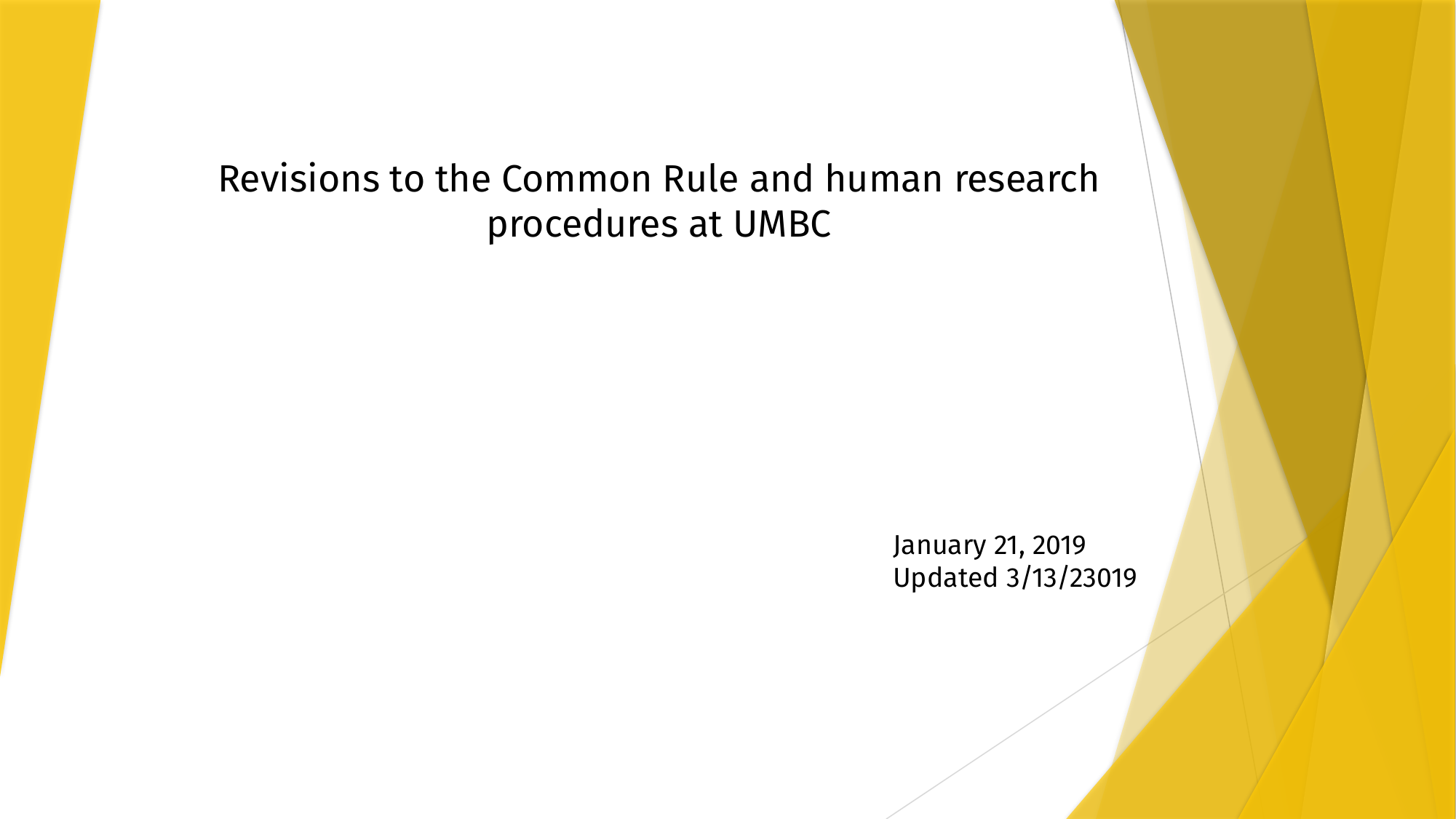

Revisions to the Common Rule and human research procedures at UMBC
January 21, 2019
Updated 3/13/23019
#